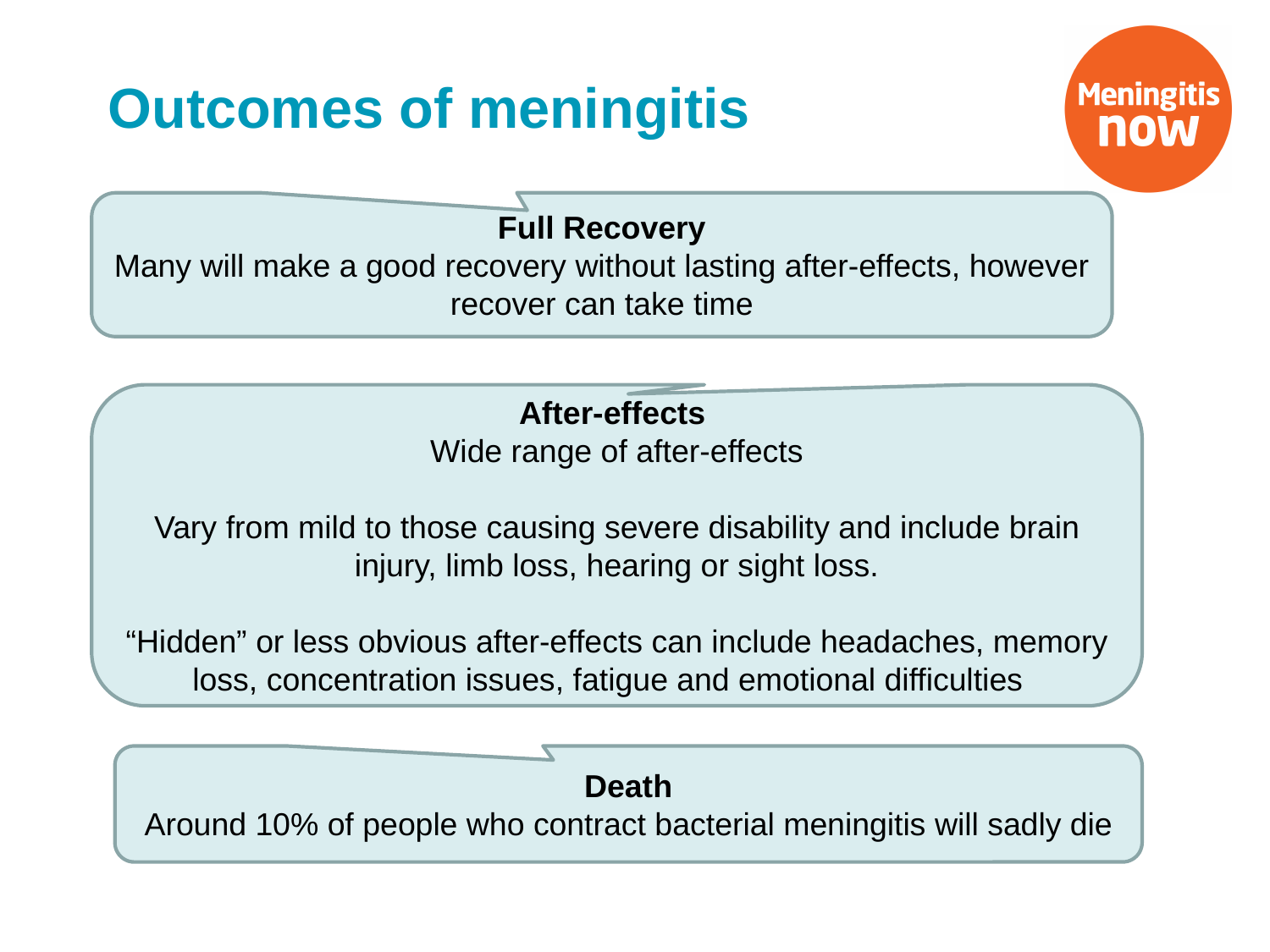

Outcomes of meningitis
#
Full Recovery
Many will make a good recovery without lasting after-effects, however recover can take time

After-effects
Wide range of after-effects

Vary from mild to those causing severe disability and include brain injury, limb loss, hearing or sight loss.

“Hidden” or less obvious after-effects can include headaches, memory loss, concentration issues, fatigue and emotional difficulties

Death
Around 10% of people who contract bacterial meningitis will sadly die